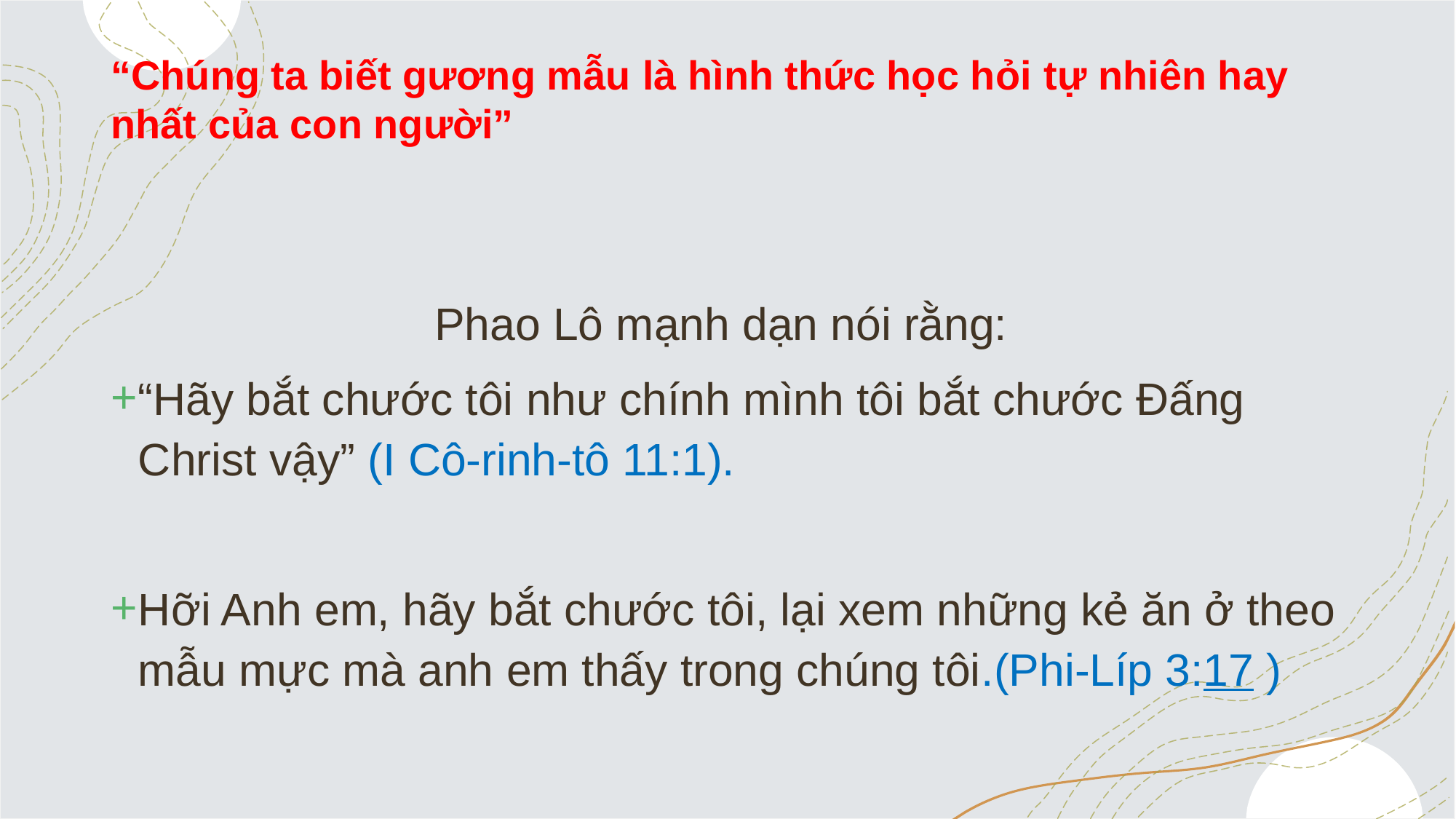

# “Chúng ta biết gương mẫu là hình thức học hỏi tự nhiên hay nhất của con người”

Phao Lô mạnh dạn nói rằng:
“Hãy bắt chước tôi như chính mình tôi bắt chước Đấng Christ vậy” (I Cô-rinh-tô 11:1).

Hỡi Anh em, hãy bắt chước tôi, lại xem những kẻ ăn ở theo mẫu mực mà anh em thấy trong chúng tôi.(Phi-Líp 3:17 )